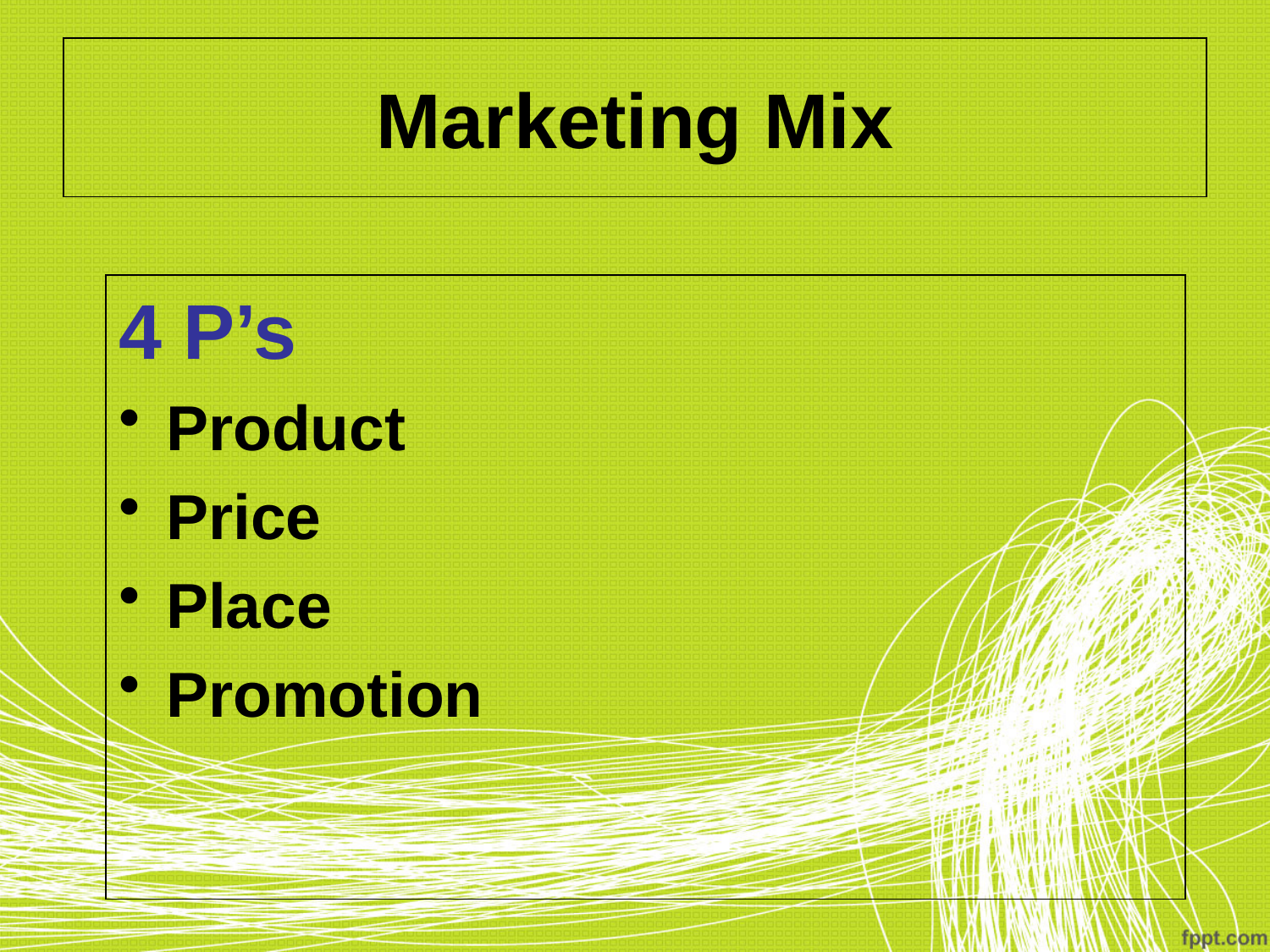

# Marketing Mix
4 P’s
Product
Price
Place
Promotion